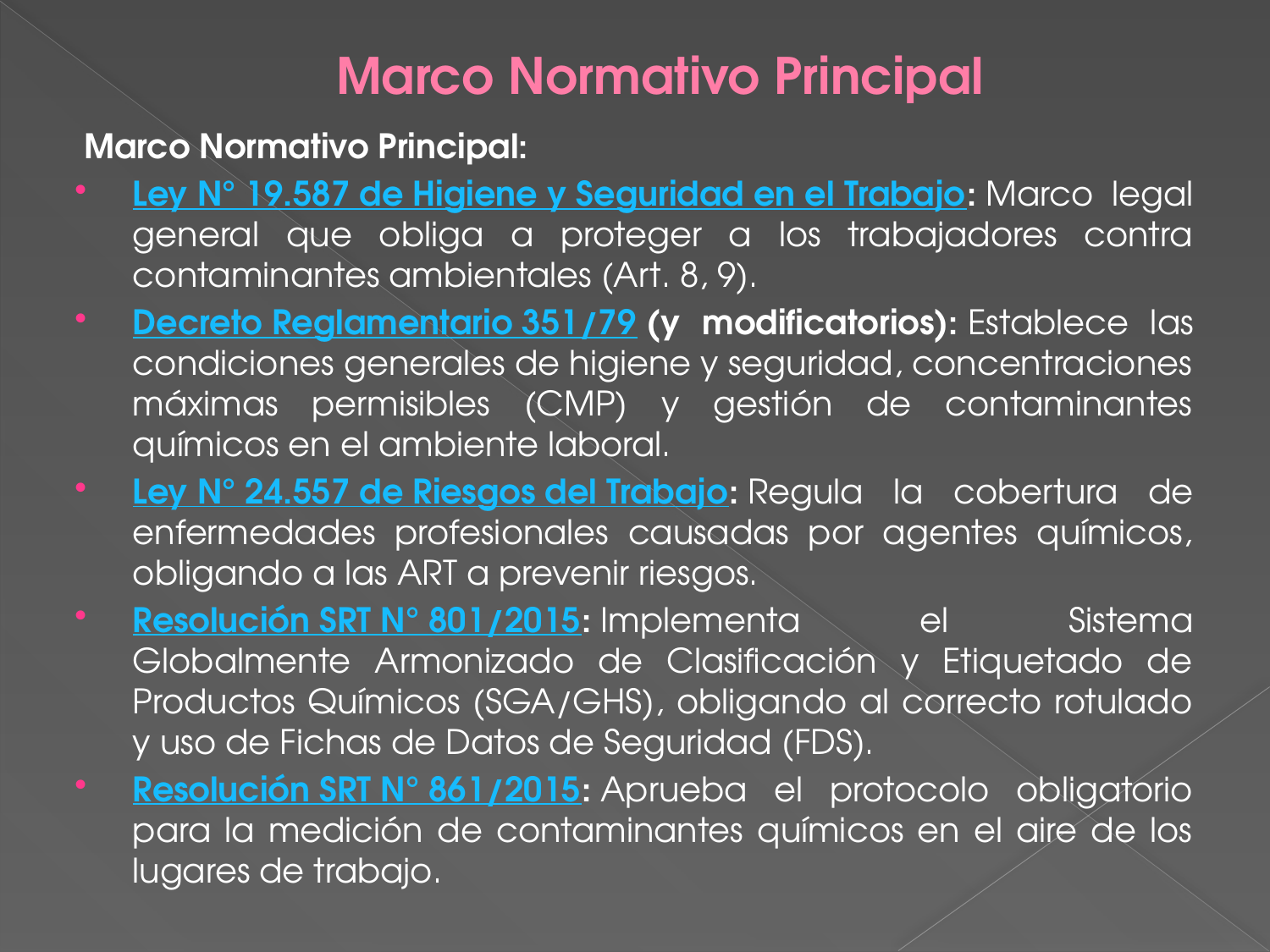

# Marco Normativo Principal
Marco Normativo Principal:
Ley N° 19.587 de Higiene y Seguridad en el Trabajo: Marco legal general que obliga a proteger a los trabajadores contra contaminantes ambientales (Art. 8, 9).
Decreto Reglamentario 351/79 (y modificatorios): Establece las condiciones generales de higiene y seguridad, concentraciones máximas permisibles (CMP) y gestión de contaminantes químicos en el ambiente laboral.
Ley N° 24.557 de Riesgos del Trabajo: Regula la cobertura de enfermedades profesionales causadas por agentes químicos, obligando a las ART a prevenir riesgos.
Resolución SRT N° 801/2015: Implementa el Sistema Globalmente Armonizado de Clasificación y Etiquetado de Productos Químicos (SGA/GHS), obligando al correcto rotulado y uso de Fichas de Datos de Seguridad (FDS).
Resolución SRT N° 861/2015: Aprueba el protocolo obligatorio para la medición de contaminantes químicos en el aire de los lugares de trabajo.